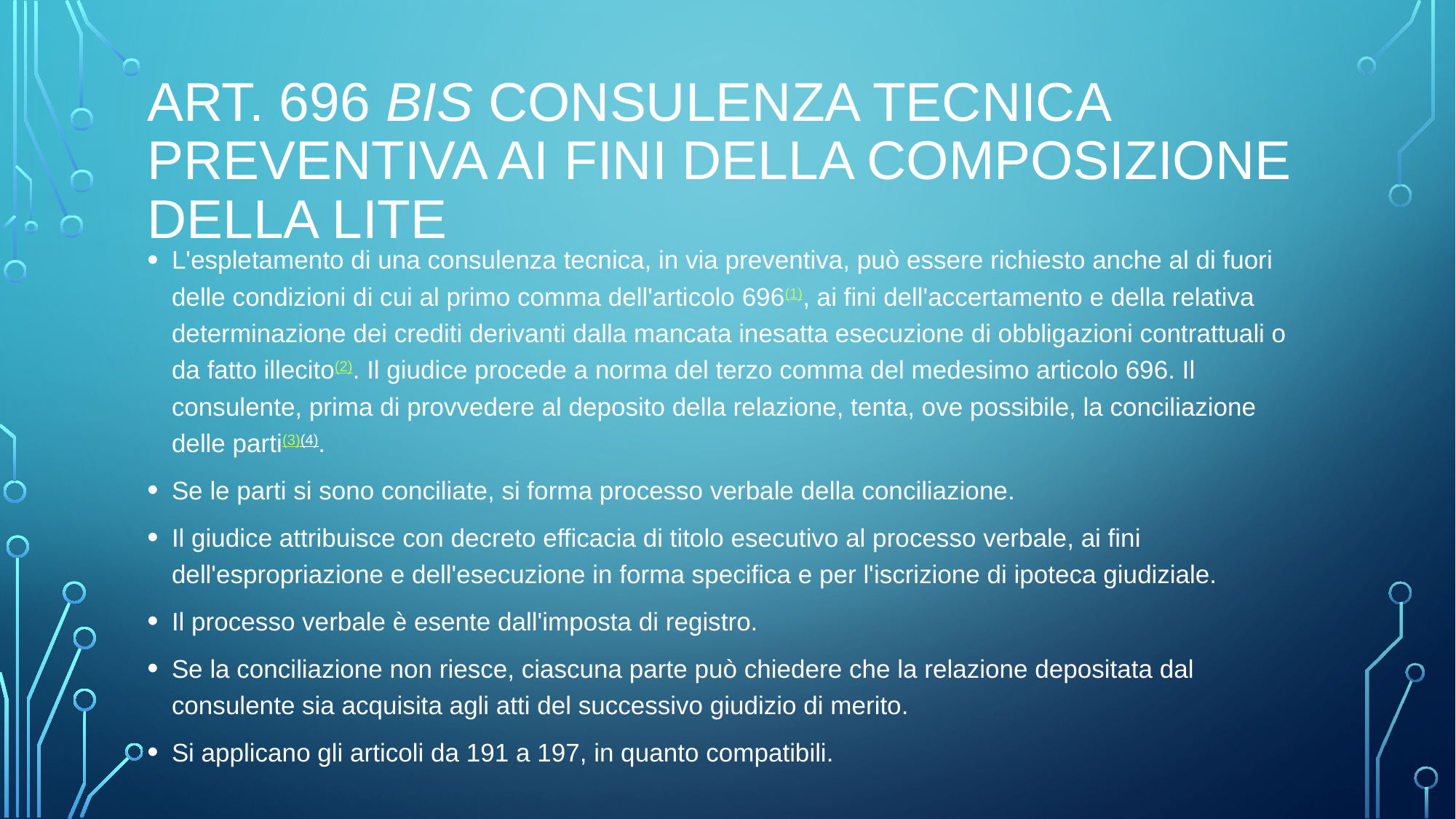

# Art. 696 bis Consulenza tecnica preventiva ai fini della composizione della lite
L'espletamento di una consulenza tecnica, in via preventiva, può essere richiesto anche al di fuori delle condizioni di cui al primo comma dell'articolo 696(1), ai fini dell'accertamento e della relativa determinazione dei crediti derivanti dalla mancata inesatta esecuzione di obbligazioni contrattuali o da fatto illecito(2). Il giudice procede a norma del terzo comma del medesimo articolo 696. Il consulente, prima di provvedere al deposito della relazione, tenta, ove possibile, la conciliazione delle parti(3)(4).
Se le parti si sono conciliate, si forma processo verbale della conciliazione.
Il giudice attribuisce con decreto efficacia di titolo esecutivo al processo verbale, ai fini dell'espropriazione e dell'esecuzione in forma specifica e per l'iscrizione di ipoteca giudiziale.
Il processo verbale è esente dall'imposta di registro.
Se la conciliazione non riesce, ciascuna parte può chiedere che la relazione depositata dal consulente sia acquisita agli atti del successivo giudizio di merito.
Si applicano gli articoli da 191 a 197, in quanto compatibili.